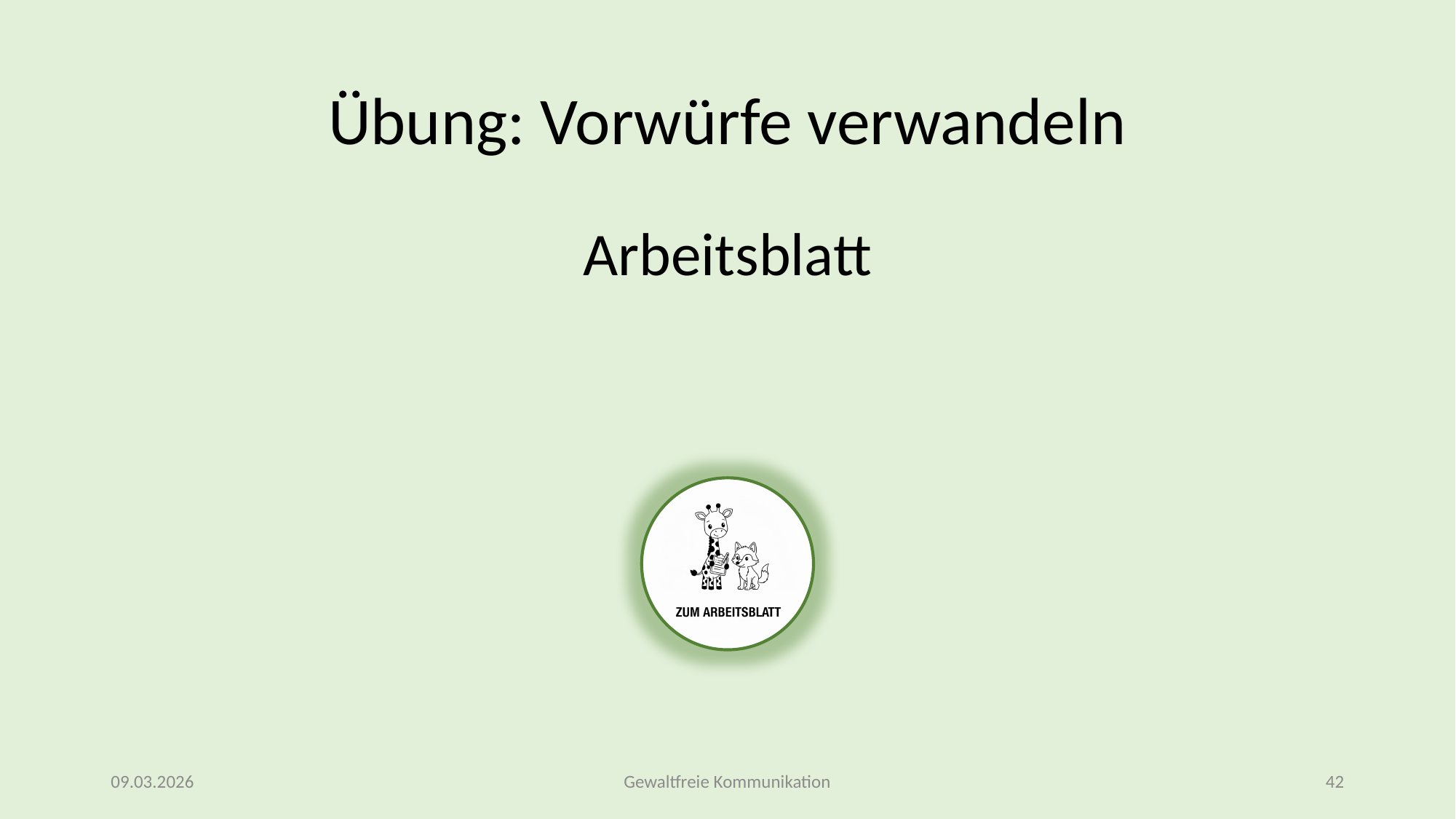

# Übung: Vorwürfe verwandeln
Arbeitsblatt

09.03.2026
Gewaltfreie Kommunikation
42